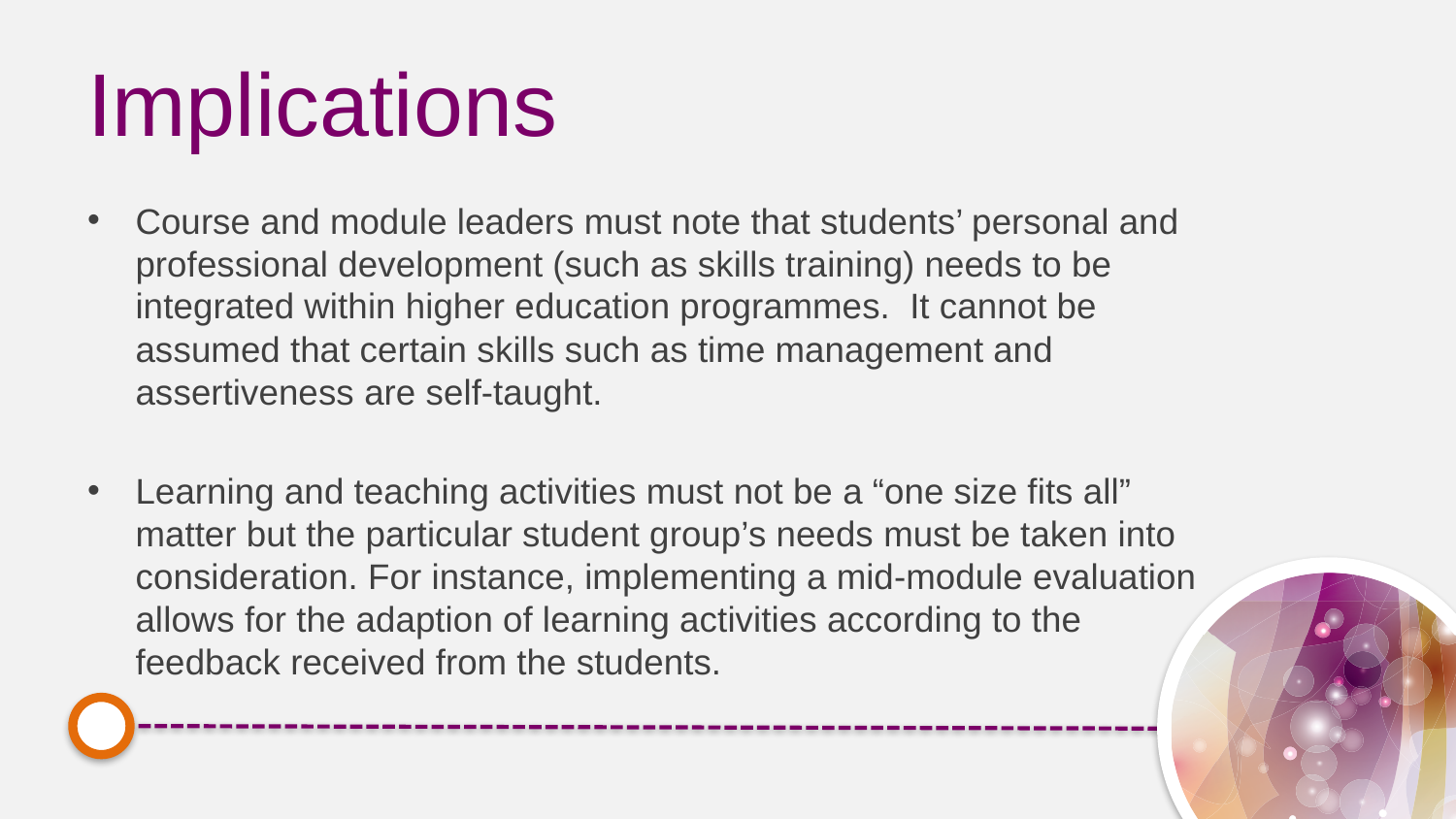

# Implications
Course and module leaders must note that students’ personal and professional development (such as skills training) needs to be integrated within higher education programmes.  It cannot be assumed that certain skills such as time management and assertiveness are self-taught.

Learning and teaching activities must not be a “one size fits all” matter but the particular student group’s needs must be taken into consideration. For instance, implementing a mid-module evaluation allows for the adaption of learning activities according to the feedback received from the students.